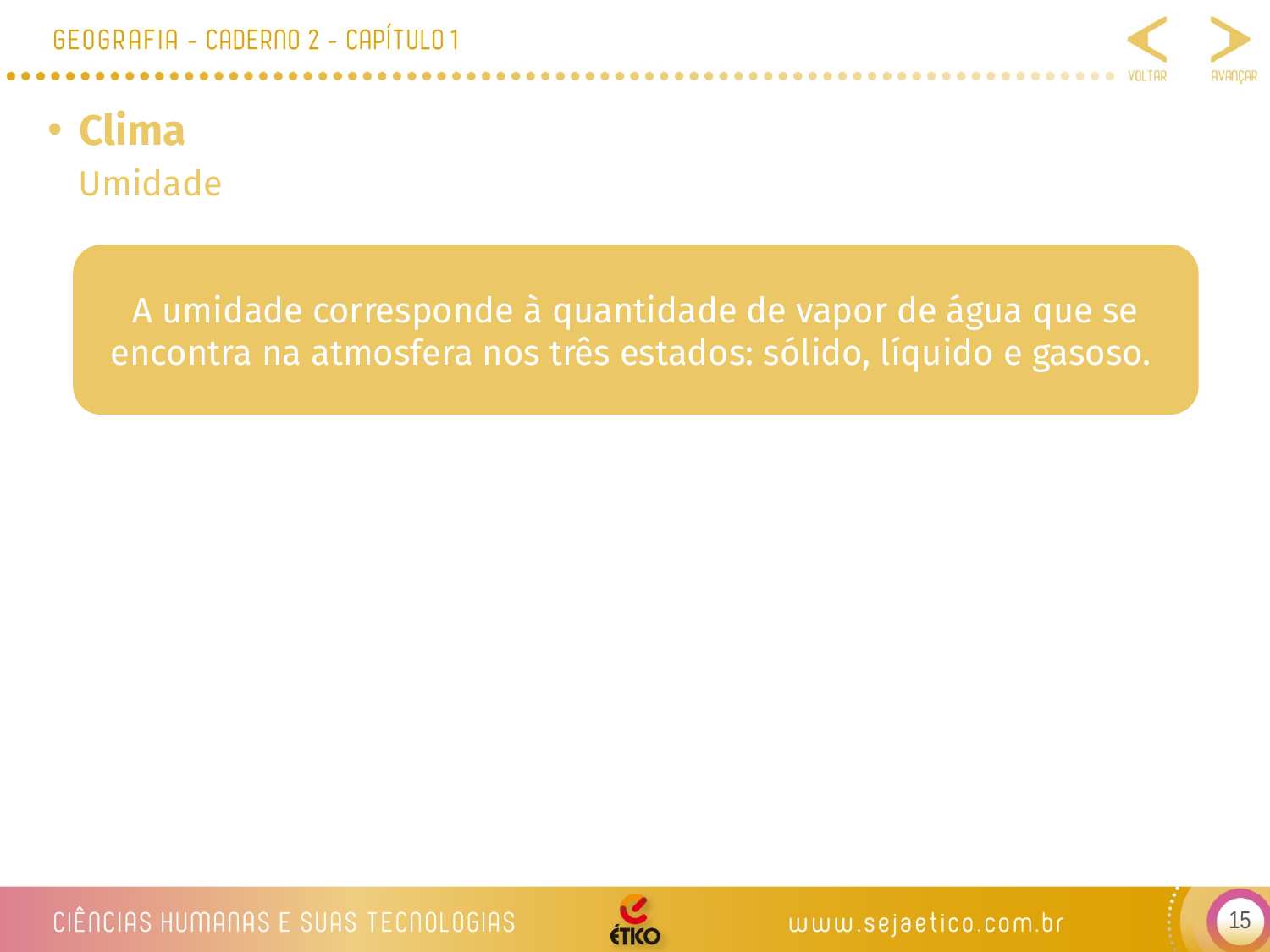

Clima
Umidade
A umidade corresponde à quantidade de vapor de água que se encontra na atmosfera nos três estados: sólido, líquido e gasoso.